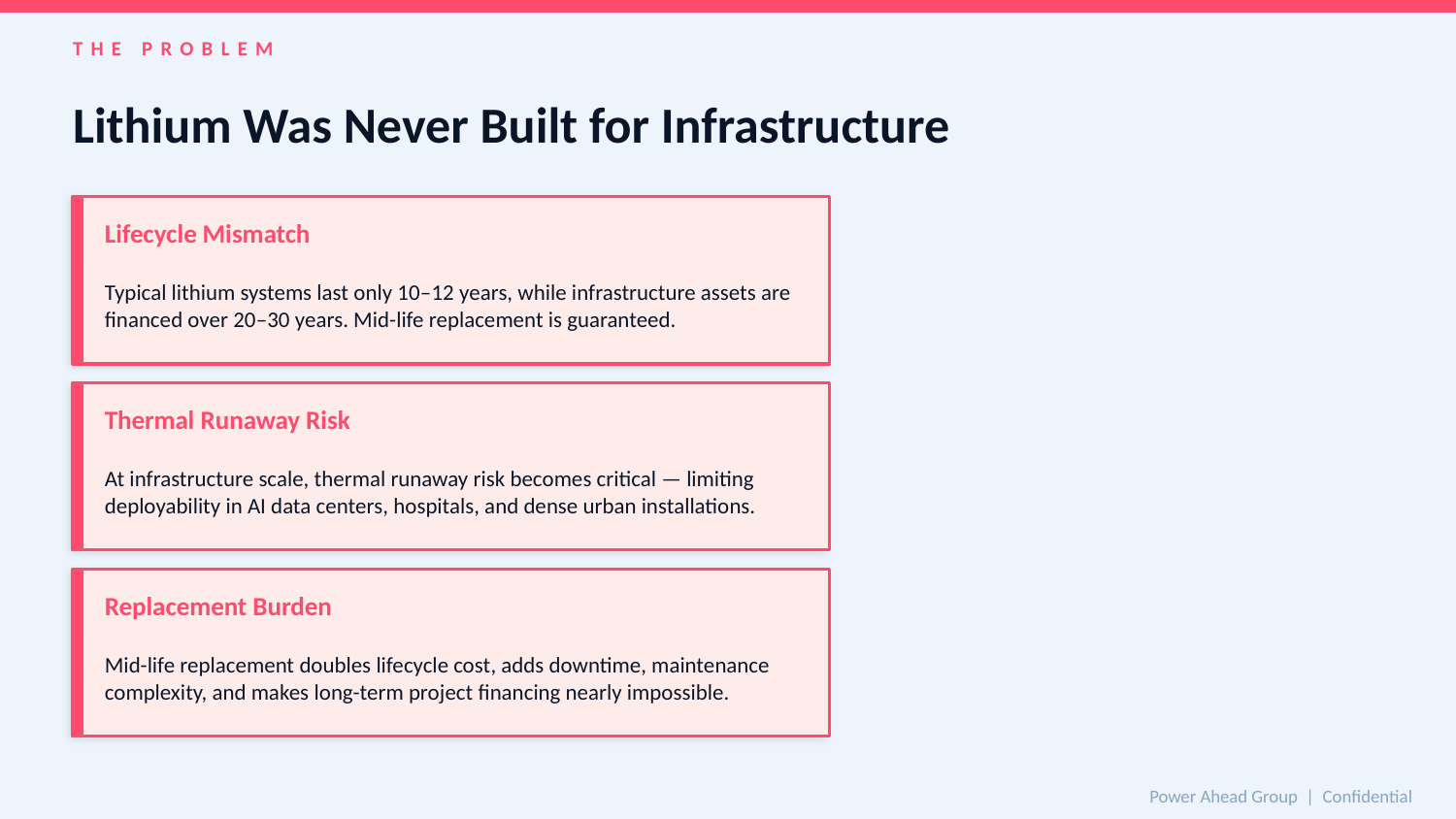

THE PROBLEM
Lithium Was Never Built for Infrastructure

Lifecycle Mismatch
Typical lithium systems last only 10–12 years, while infrastructure assets are financed over 20–30 years. Mid-life replacement is guaranteed.

Thermal Runaway Risk
At infrastructure scale, thermal runaway risk becomes critical — limiting deployability in AI data centers, hospitals, and dense urban installations.

Replacement Burden
Mid-life replacement doubles lifecycle cost, adds downtime, maintenance complexity, and makes long-term project financing nearly impossible.
Power Ahead Group  |  Confidential